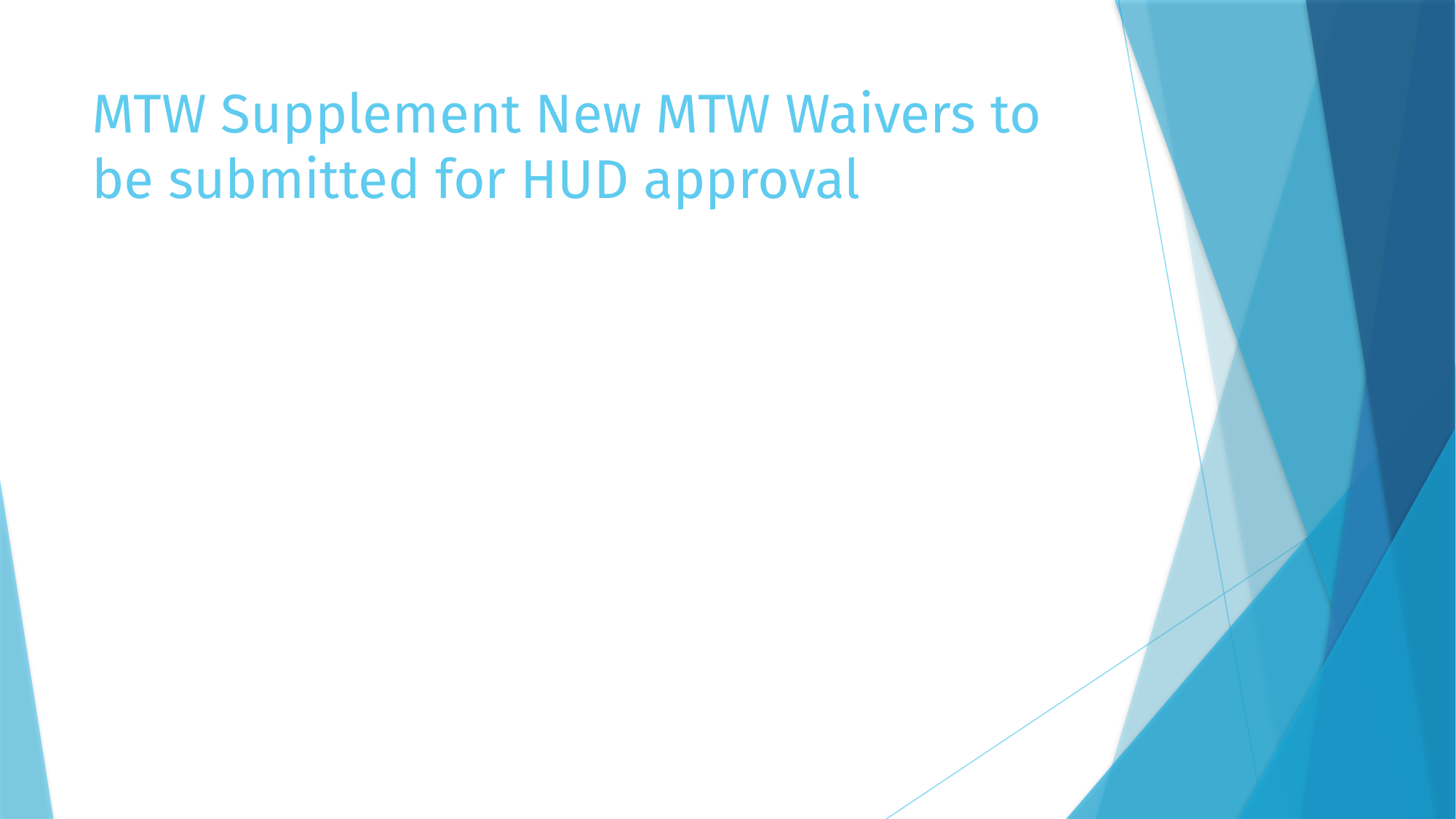

# MTW Supplement New MTW Waivers to be submitted for HUD approval